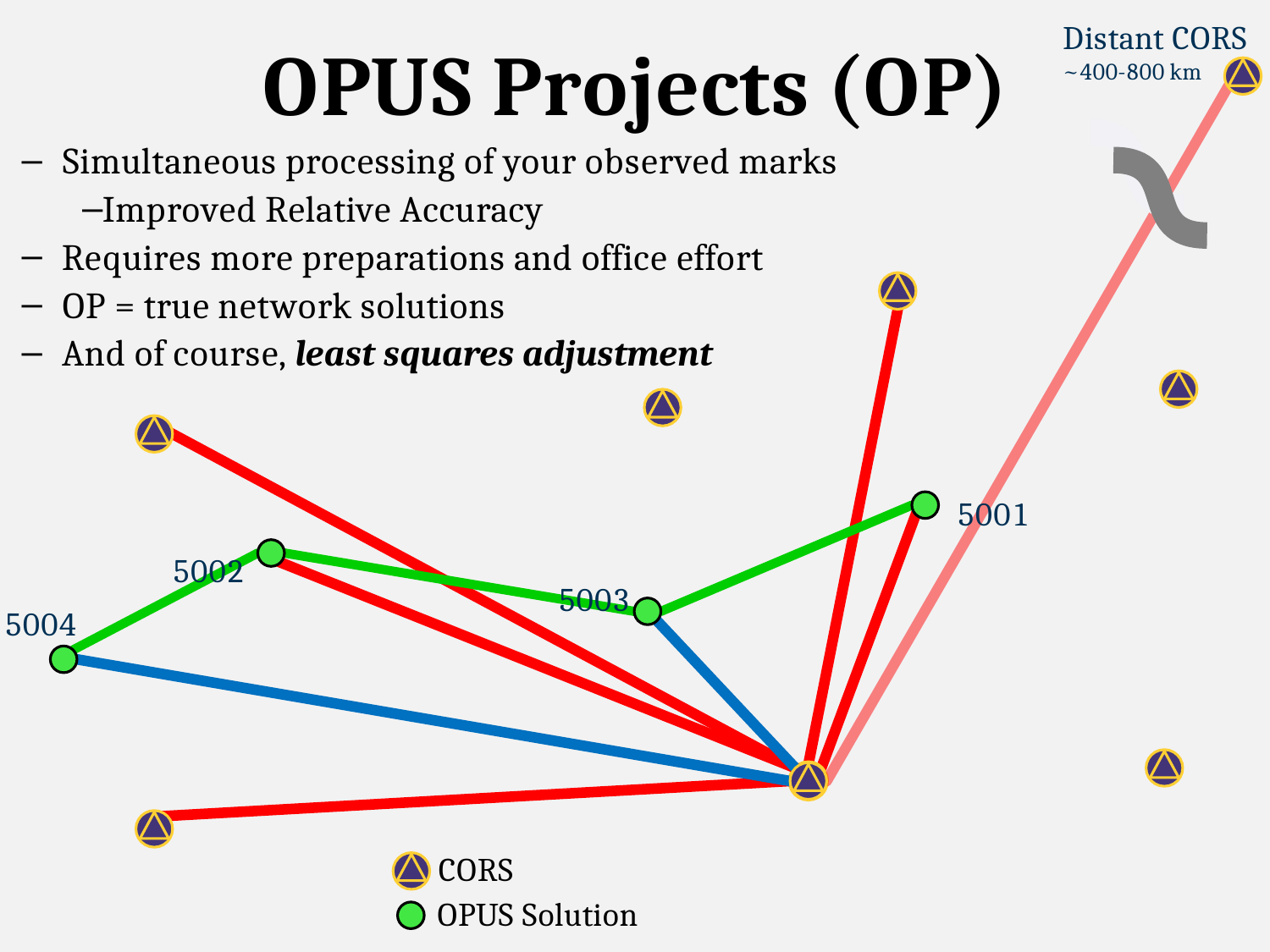

Distant CORS
~400-800 km
OPUS Projects (OP)

Simultaneous processing of your observed marks
Improved Relative Accuracy
Requires more preparations and office effort
OP = true network solutions
And of course, least squares adjustment

5001

5002
5003
5004

CORS

OPUS Solution